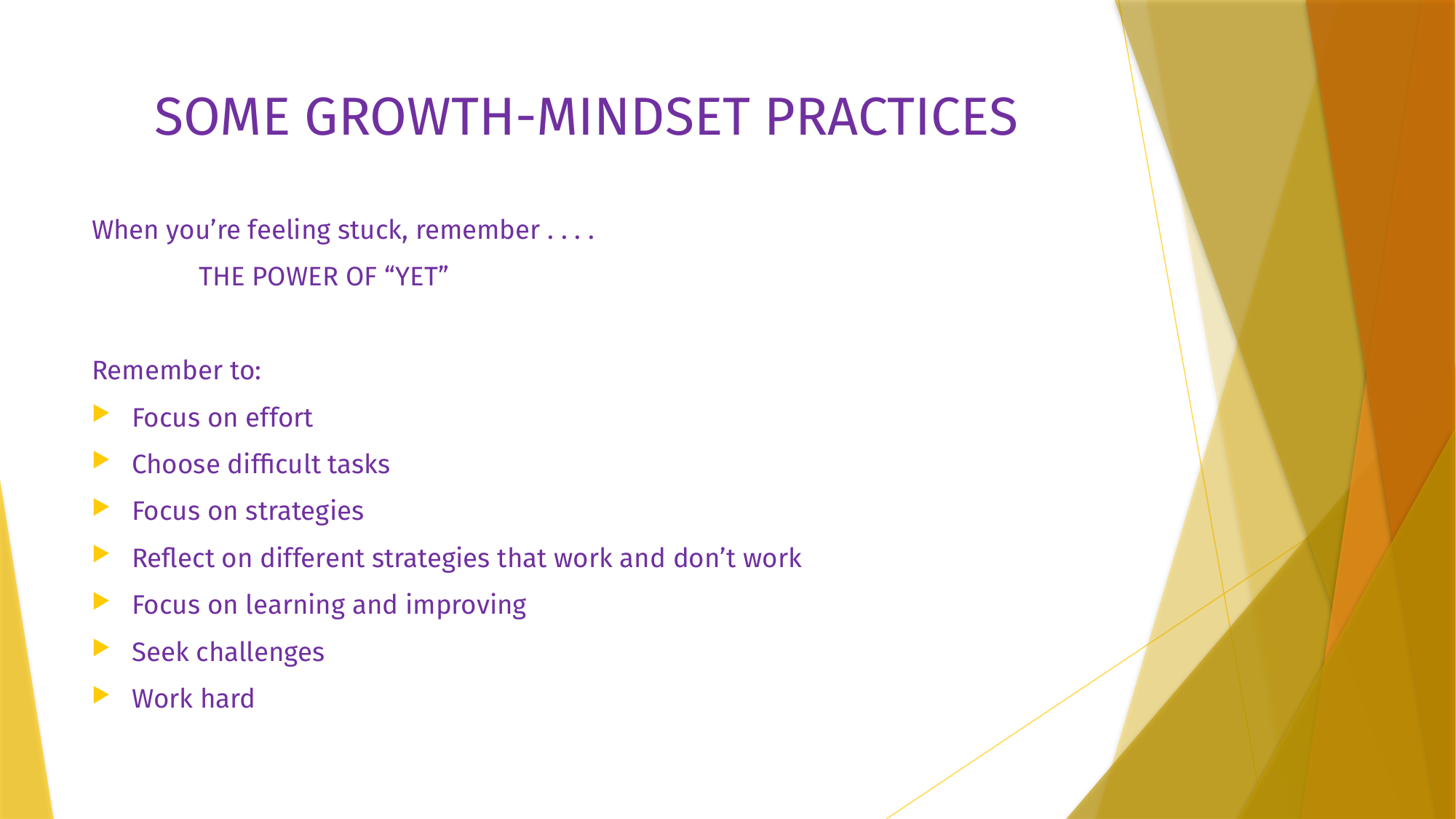

# SOME GROWTH-MINDSET PRACTICES

When you’re feeling stuck, remember . . . .
				THE POWER OF “YET”

Remember to:
Focus on effort
Choose difficult tasks
Focus on strategies
Reflect on different strategies that work and don’t work
Focus on learning and improving
Seek challenges
Work hard